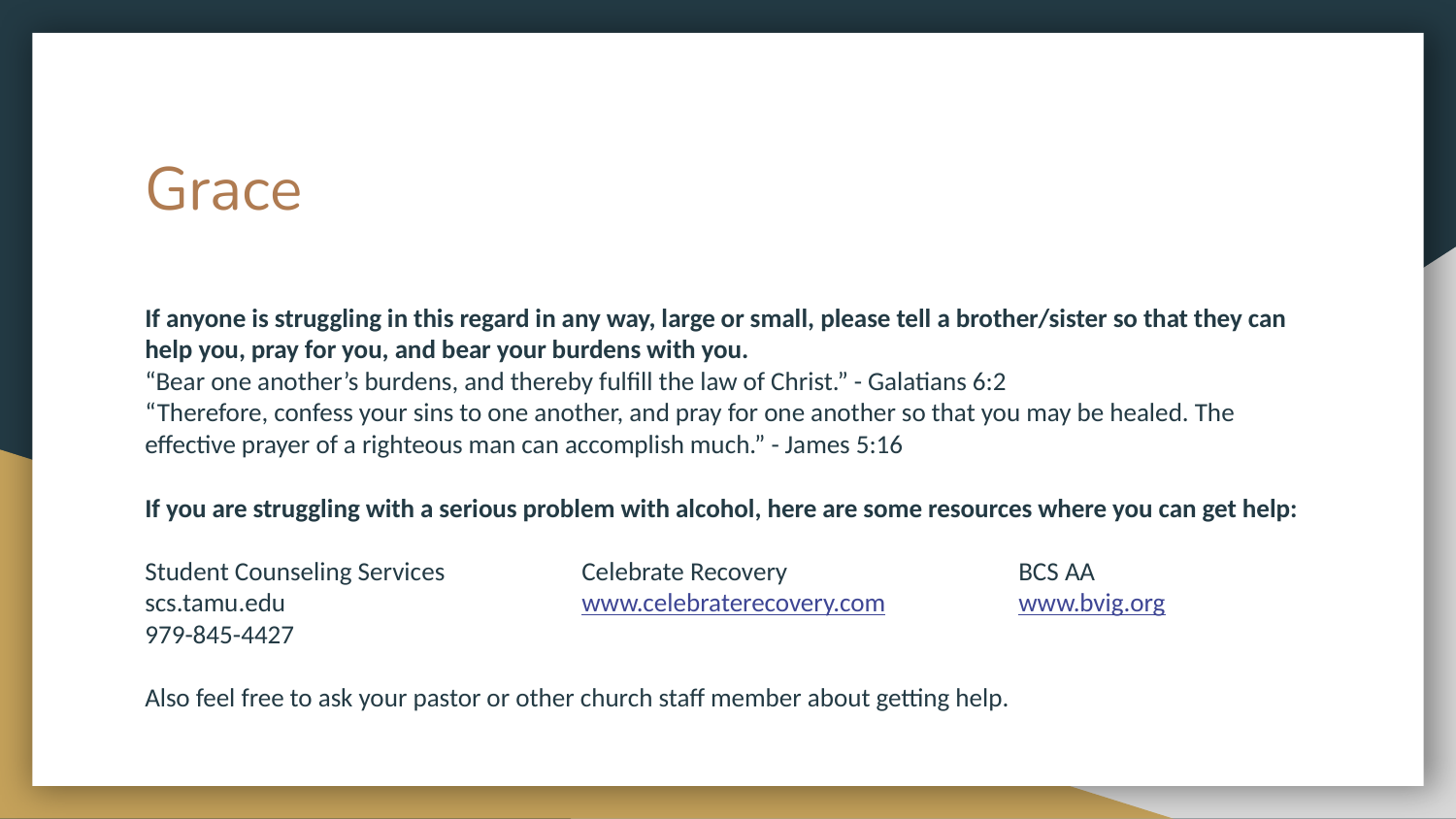

# Grace
If anyone is struggling in this regard in any way, large or small, please tell a brother/sister so that they can help you, pray for you, and bear your burdens with you.
“Bear one another’s burdens, and thereby fulfill the law of Christ.” - Galatians 6:2
“Therefore, confess your sins to one another, and pray for one another so that you may be healed. The effective prayer of a righteous man can accomplish much.” - James 5:16
If you are struggling with a serious problem with alcohol, here are some resources where you can get help:
Student Counseling Services	Celebrate Recovery		BCS AA
scs.tamu.edu			www.celebraterecovery.com	www.bvig.org
979-845-4427
Also feel free to ask your pastor or other church staff member about getting help.